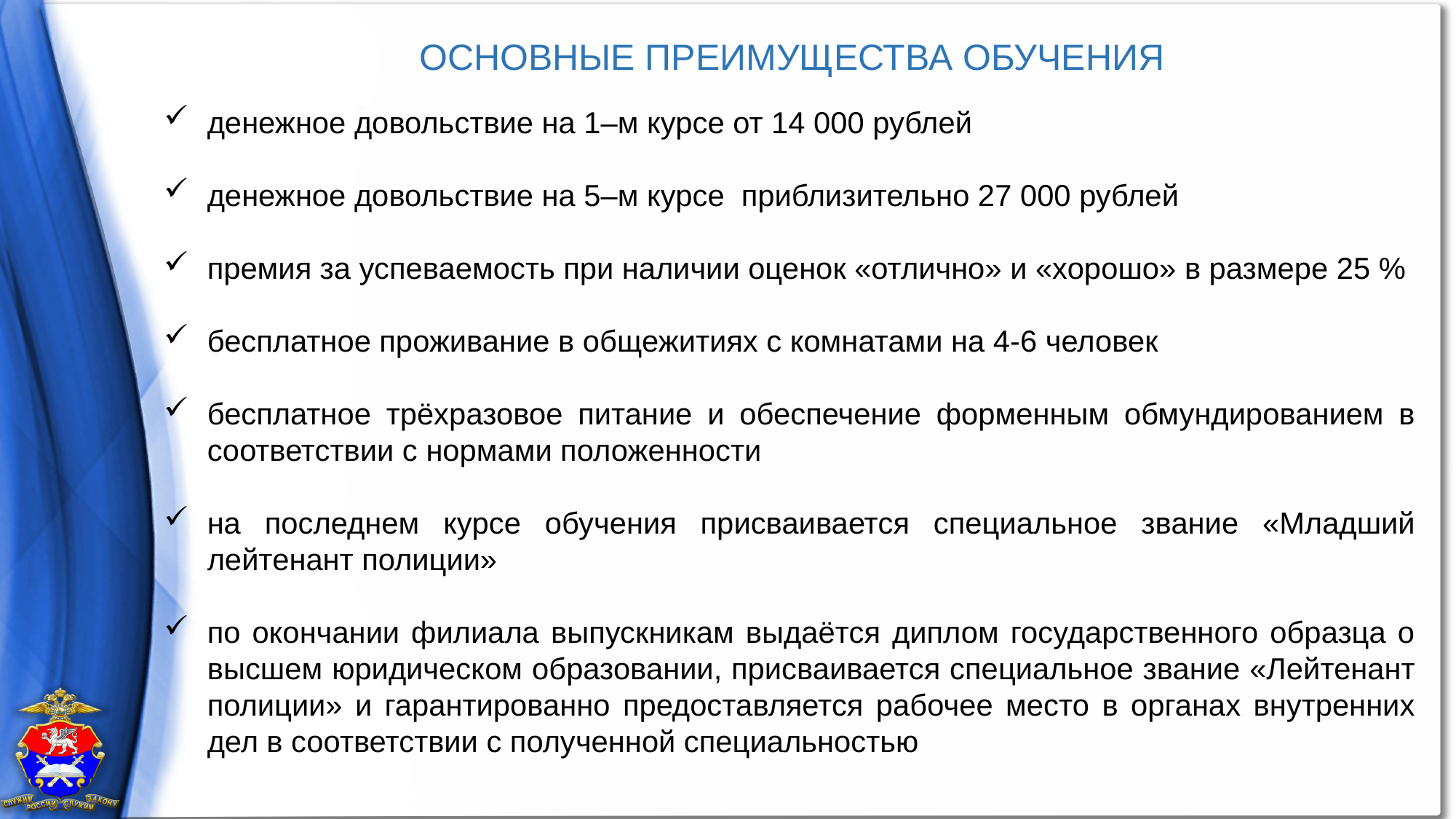

ОСНОВНЫЕ ПРЕИМУЩЕСТВА ОБУЧЕНИЯ
денежное довольствие на 1–м курсе от 14 000 рублей

денежное довольствие на 5–м курсе  приблизительно 27 000 рублей

премия за успеваемость при наличии оценок «отлично» и «хорошо» в размере 25 %

бесплатное проживание в общежитиях с комнатами на 4-6 человек

бесплатное трёхразовое питание и обеспечение форменным обмундированием в соответствии с нормами положенности

на последнем курсе обучения присваивается специальное звание «Младший лейтенант полиции»

по окончании филиала выпускникам выдаётся диплом государственного образца о высшем юридическом образовании, присваивается специальное звание «Лейтенант полиции» и гарантированно предоставляется рабочее место в органах внутренних дел в соответствии с полученной специальностью